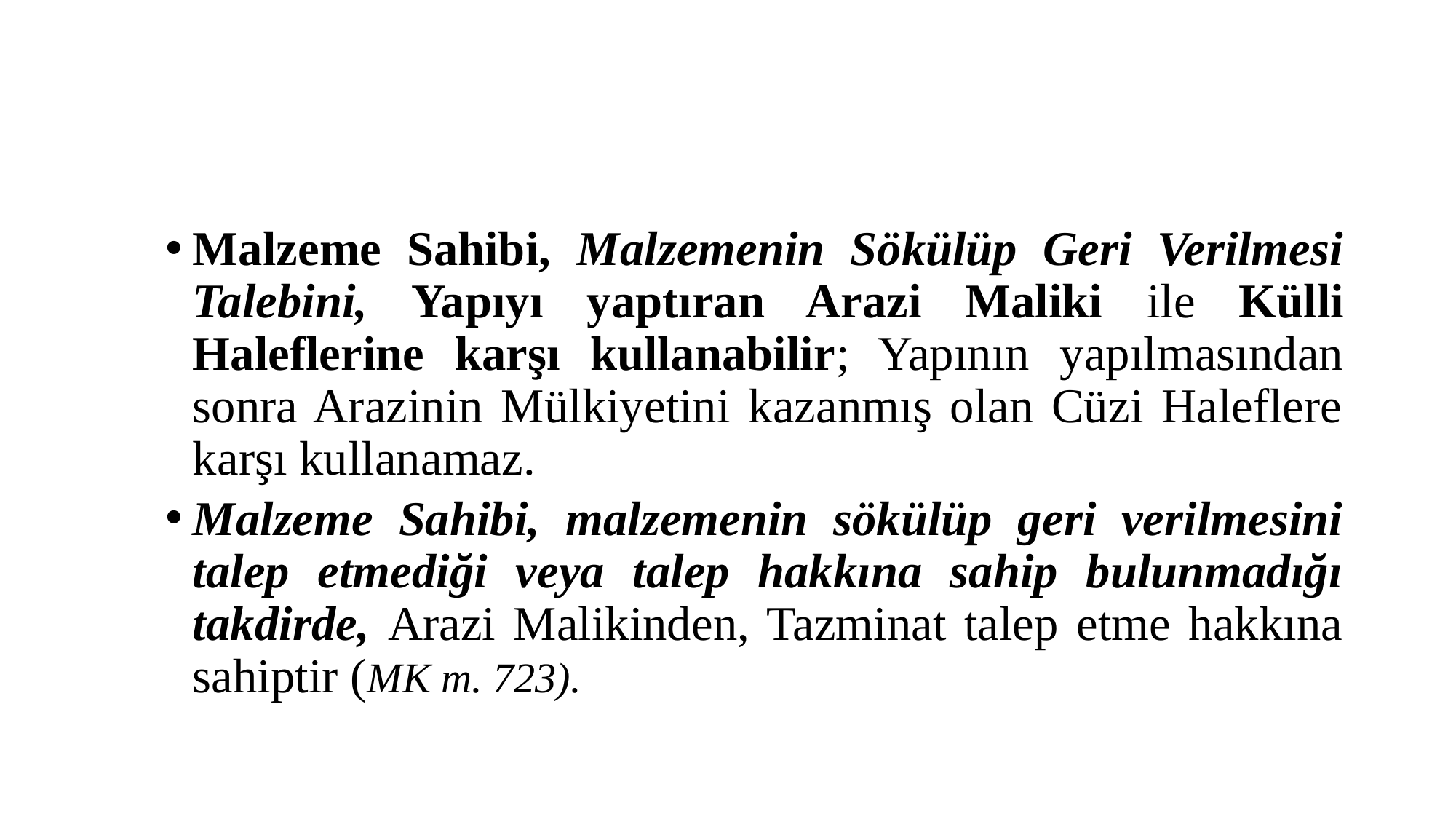

#
Malzeme Sahibi, Malzemenin Sökülüp Geri Verilmesi Talebini, Yapıyı yaptıran Arazi Maliki ile Külli Haleflerine karşı kullanabilir; Yapının yapılmasından sonra Arazinin Mülkiyetini kazanmış olan Cüzi Haleflere karşı kullanamaz.
Malzeme Sahibi, malzemenin sökülüp geri verilmesini talep etmediği veya talep hakkına sahip bulunmadığı takdirde, Arazi Malikinden, Tazminat talep etme hakkına sahiptir (MK m. 723).